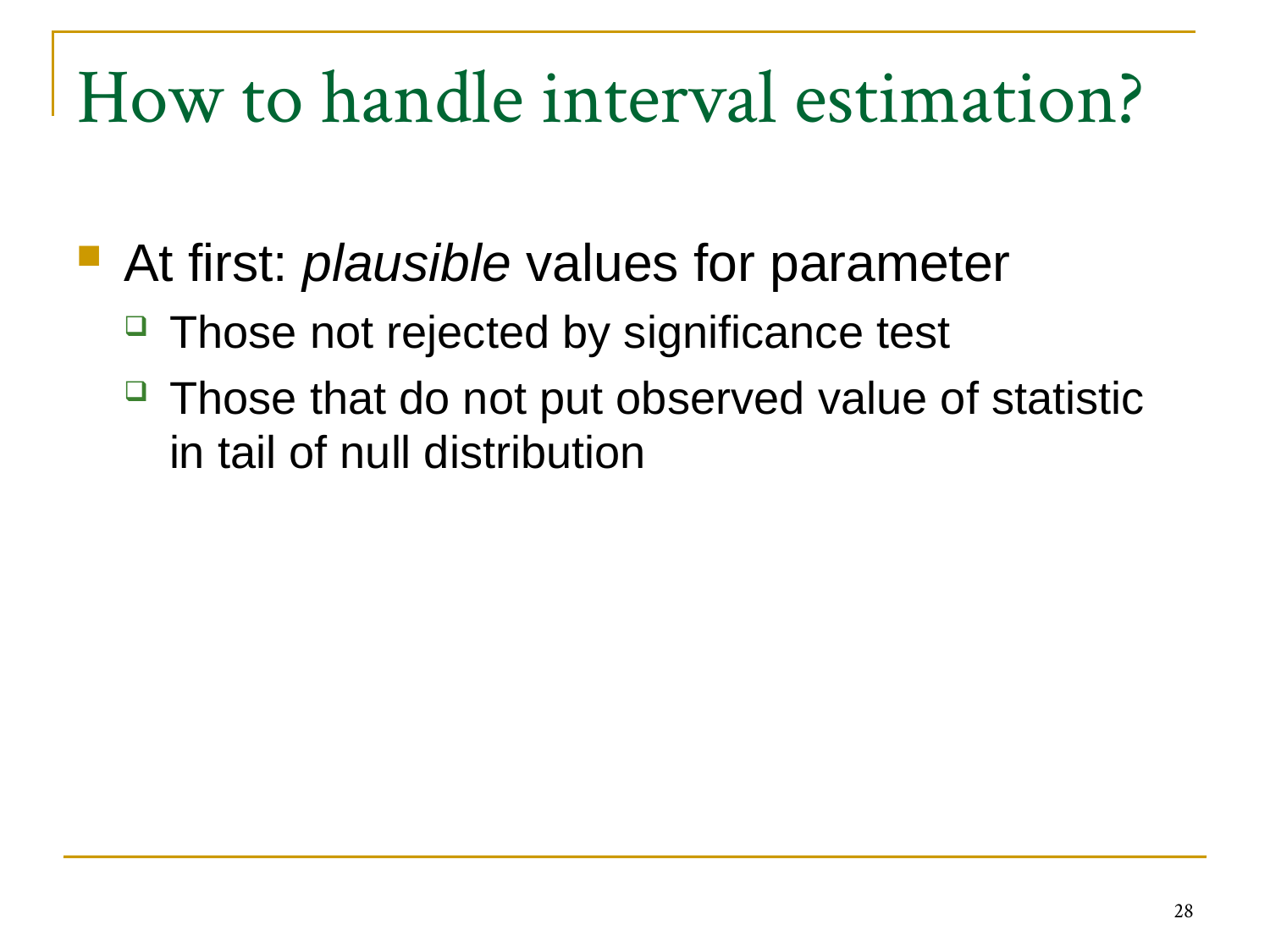

# How to handle interval estimation?
At first: plausible values for parameter
Those not rejected by significance test
Those that do not put observed value of statistic in tail of null distribution
28